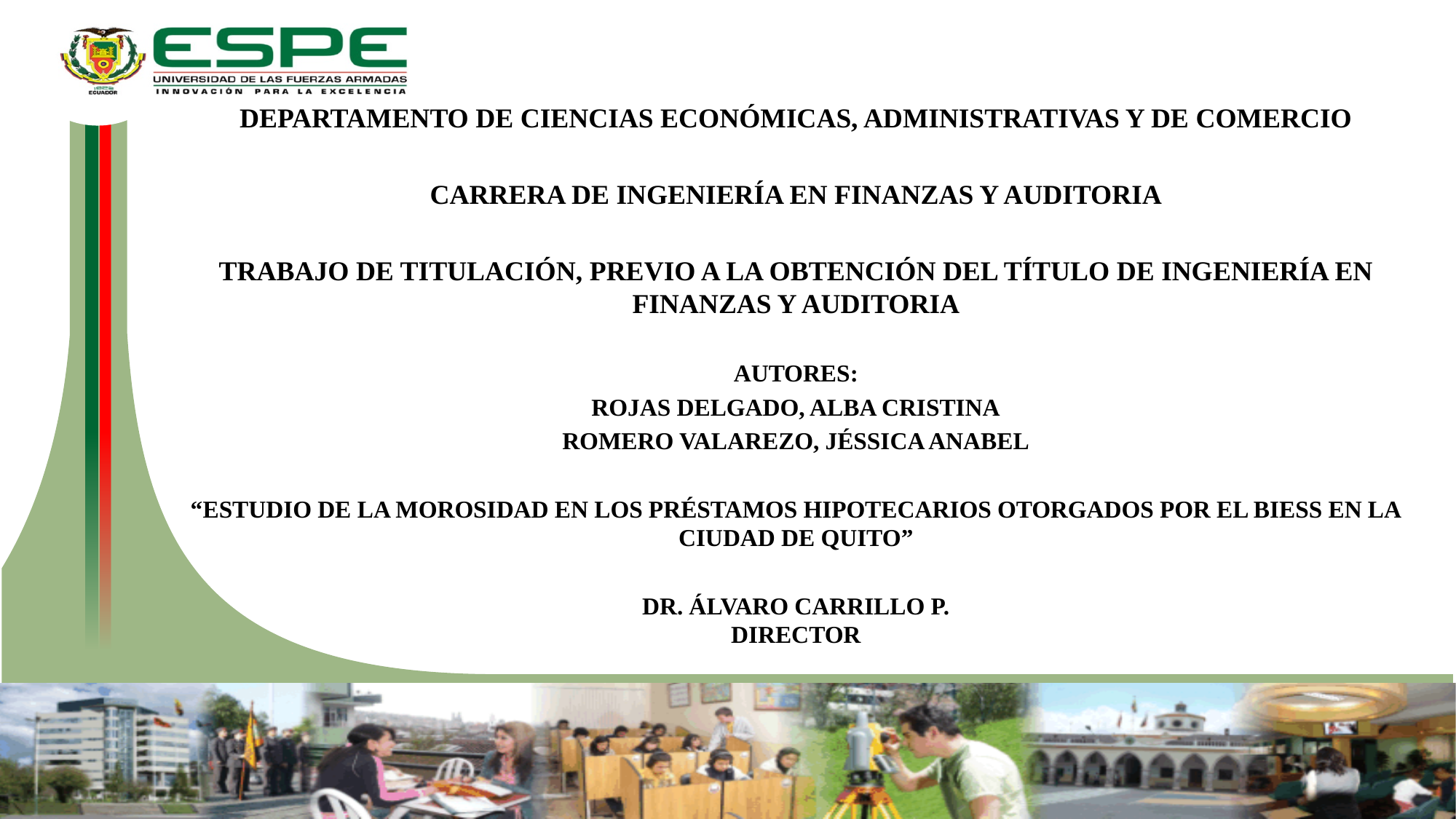

DEPARTAMENTO DE CIENCIAS ECONÓMICAS, ADMINISTRATIVAS Y DE COMERCIO

CARRERA DE INGENIERÍA EN FINANZAS Y AUDITORIA

TRABAJO DE TITULACIÓN, PREVIO A LA OBTENCIÓN DEL TÍTULO DE INGENIERÍA EN FINANZAS Y AUDITORIA

AUTORES:
ROJAS DELGADO, ALBA CRISTINA
ROMERO VALAREZO, JÉSSICA ANABEL

“ESTUDIO DE LA MOROSIDAD EN LOS PRÉSTAMOS HIPOTECARIOS OTORGADOS POR EL BIESS EN LA CIUDAD DE QUITO”

DR. ÁLVARO CARRILLO P.
DIRECTOR